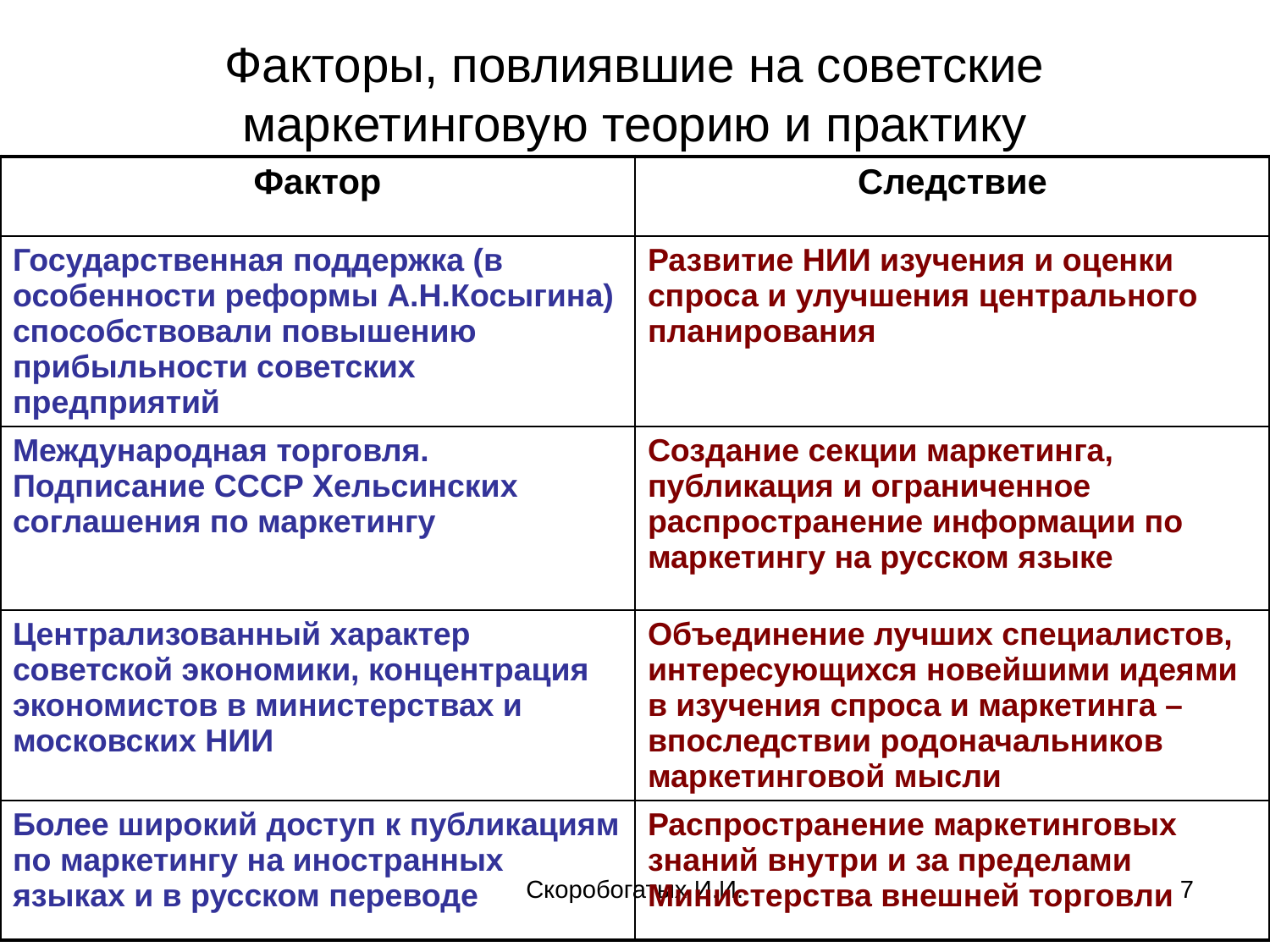

# Факторы, повлиявшие на советские маркетинговую теорию и практику
| Фактор | Следствие |
| --- | --- |
| Государственная поддержка (в особенности реформы А.Н.Косыгина) способствовали повышению прибыльности советских предприятий | Развитие НИИ изучения и оценки спроса и улучшения центрального планирования |
| Международная торговля. Подписание СССР Хельсинских соглашения по маркетингу | Создание секции маркетинга, публикация и ограниченное распространение информации по маркетингу на русском языке |
| Централизованный характер советской экономики, концентрация экономистов в министерствах и московских НИИ | Объединение лучших специалистов, интересующихся новейшими идеями в изучения спроса и маркетинга – впоследствии родоначальников маркетинговой мысли |
| Более широкий доступ к публикациям по маркетингу на иностранных языках и в русском переводе | Распространение маркетинговых знаний внутри и за пределами Министерства внешней торговли |
Скоробогатых И.И.
7